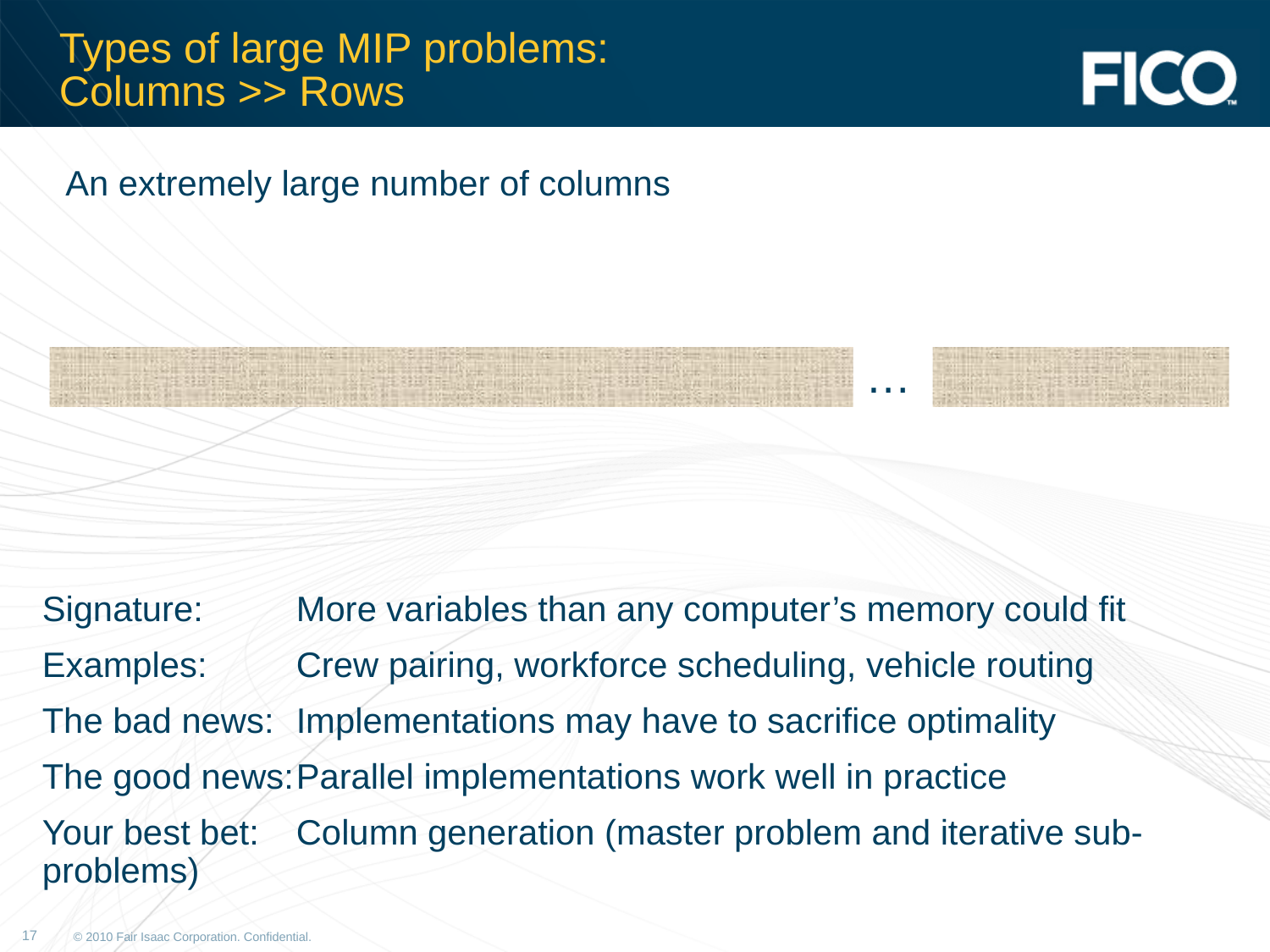

# Types of large MIP problems: Columns >> Rows
An extremely large number of columns

…

Signature:	More variables than any computer’s memory could fit
Examples: 	Crew pairing, workforce scheduling, vehicle routing
The bad news:	Implementations may have to sacrifice optimality
The good news:	Parallel implementations work well in practice
Your best bet: 	Column generation (master problem and iterative sub-problems)